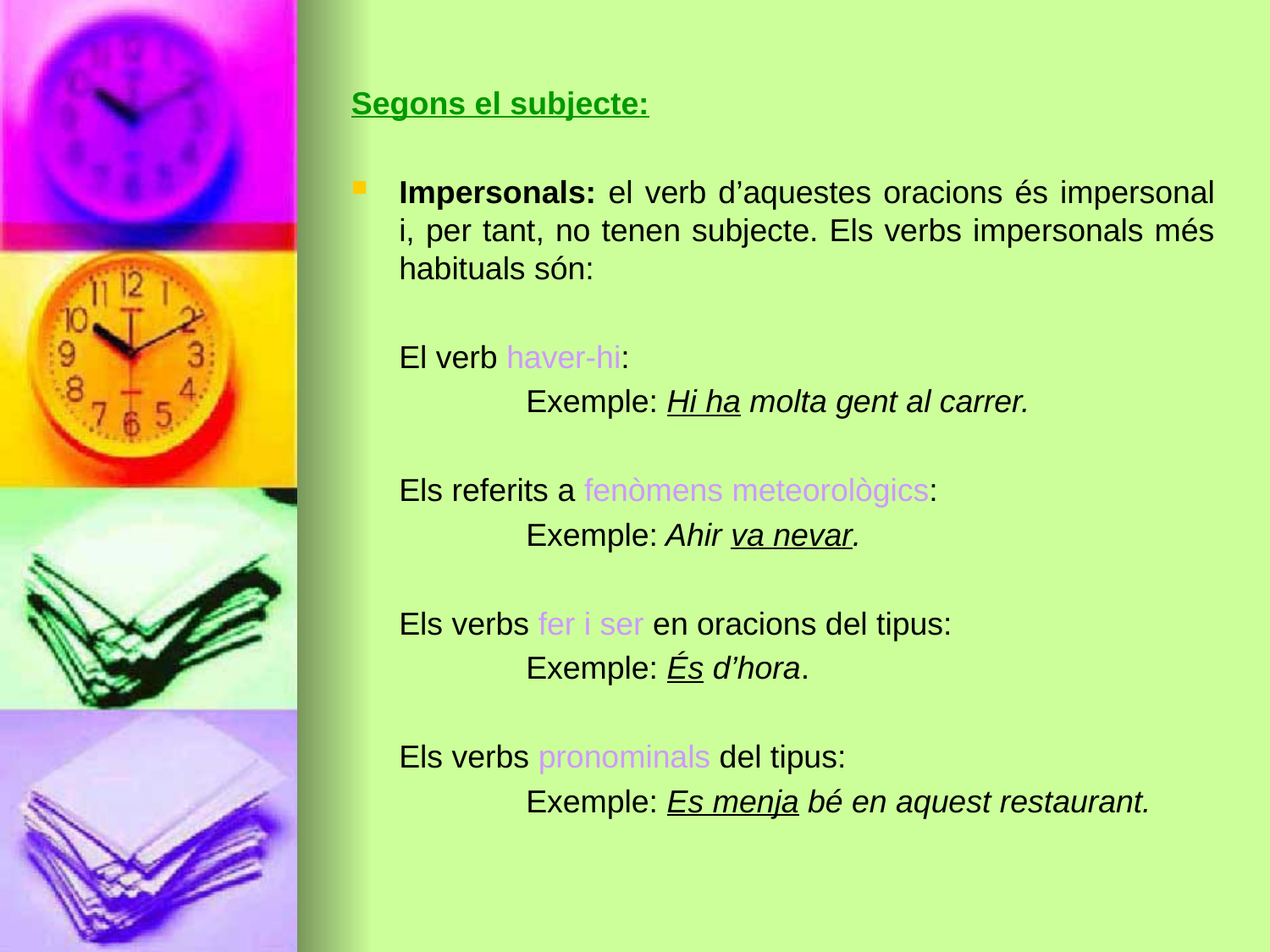

Segons el subjecte:

Impersonals: el verb d’aquestes oracions és impersonal i, per tant, no tenen subjecte. Els verbs impersonals més habituals són:

	El verb haver-hi:
		Exemple: Hi ha molta gent al carrer.

	Els referits a fenòmens meteorològics:
		Exemple: Ahir va nevar.

	Els verbs fer i ser en oracions del tipus:
		Exemple: És d’hora.

	Els verbs pronominals del tipus:
		Exemple: Es menja bé en aquest restaurant.